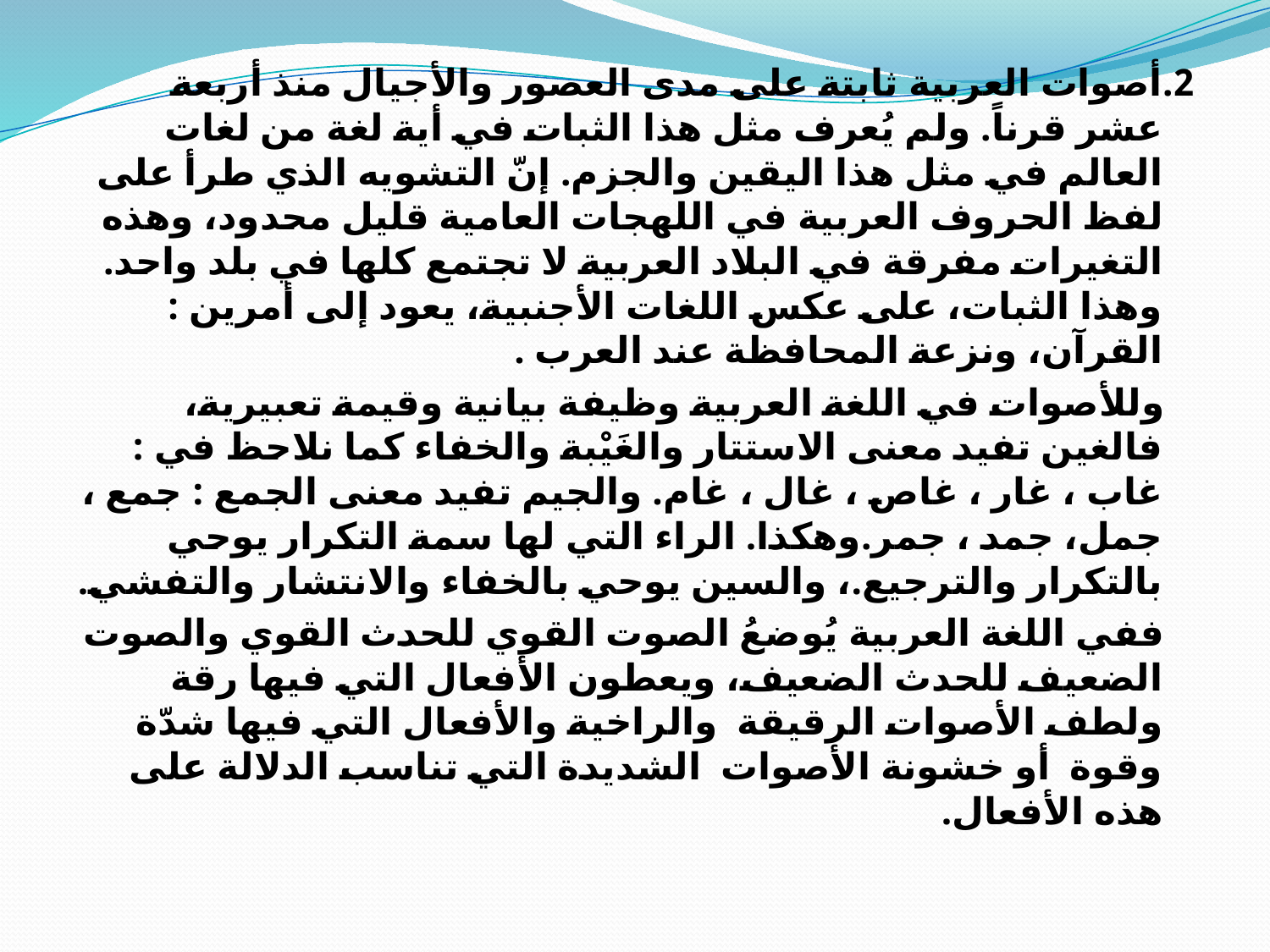

2.أصوات العربية ثابتة على مدى العصور والأجيال منذ أربعة عشر قرناً. ولم يُعرف مثل هذا الثبات في أية لغة من لغات العالم في مثل هذا اليقين والجزم. إنّ التشويه الذي طرأ على لفظ الحروف العربية في اللهجات العامية قليل محدود، وهذه التغيرات مفرقة في البلاد العربية لا تجتمع كلها في بلد واحد. وهذا الثبات، على عكس اللغات الأجنبية، يعود إلى أمرين : القرآن، ونزعة المحافظة عند العرب .
   وللأصوات في اللغة العربية وظيفة بيانية وقيمة تعبيرية، فالغين تفيد معنى الاستتار والغَيْبة والخفاء كما نلاحظ في : غاب ، غار ، غاص ، غال ، غام. والجيم تفيد معنى الجمع : جمع ، جمل، جمد ، جمر.وهكذا. الراء التي لها سمة التكرار يوحي بالتكرار والترجيع.، والسين يوحي بالخفاء والانتشار والتفشي.
   ففي اللغة العربية يُوضعُ الصوت القوي للحدث القوي والصوت الضعيف للحدث الضعيف، ويعطون الأفعال التي فيها رقة ولطف الأصوات الرقيقة  والراخية والأفعال التي فيها شدّة وقوة  أو خشونة الأصوات  الشديدة التي تناسب الدلالة على هذه الأفعال.